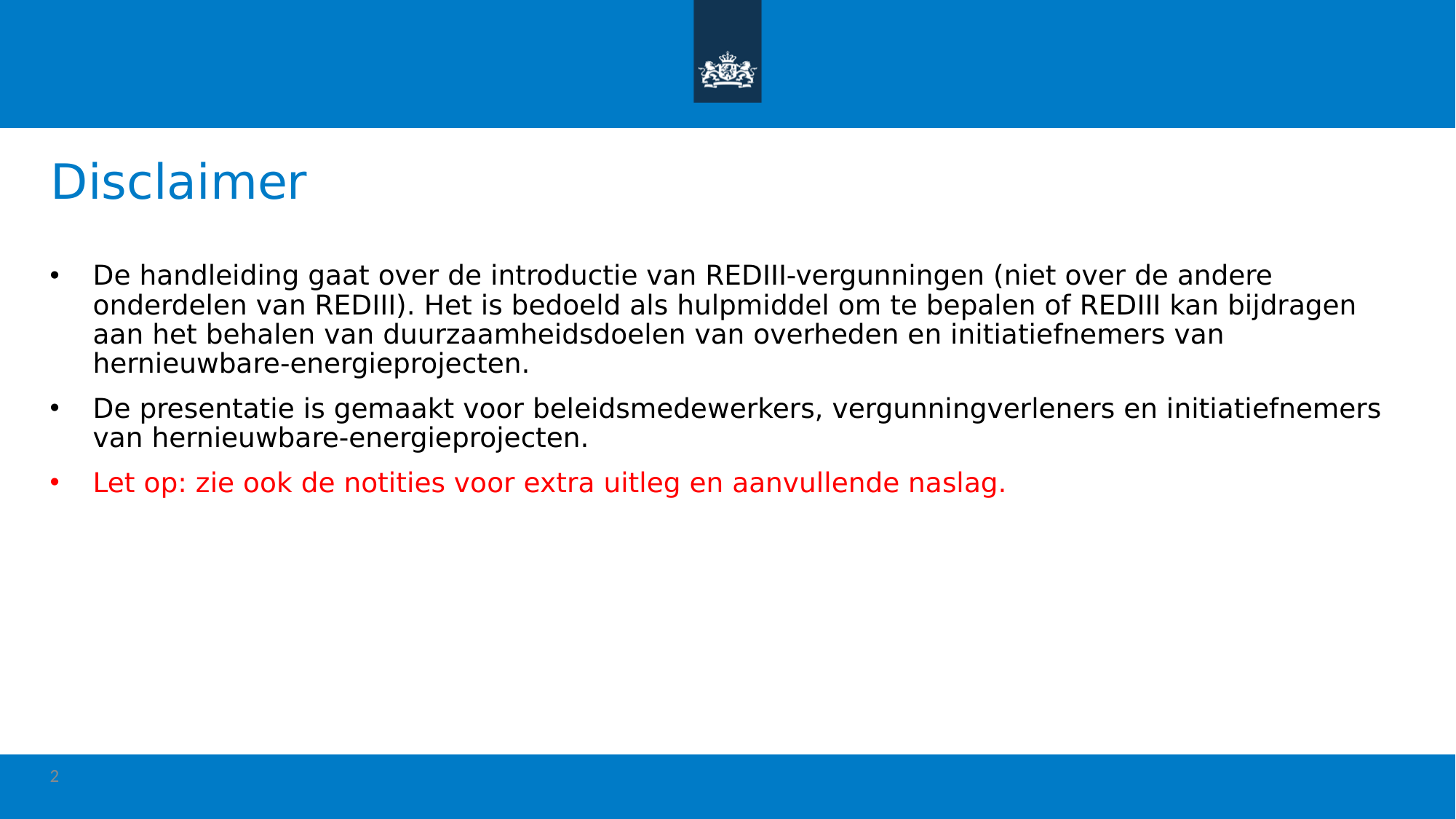

# Disclaimer
De handleiding gaat over de introductie van REDIII-vergunningen (niet over de andere onderdelen van REDIII). Het is bedoeld als hulpmiddel om te bepalen of REDIII kan bijdragen aan het behalen van duurzaamheidsdoelen van overheden en initiatiefnemers van hernieuwbare-energieprojecten.
De presentatie is gemaakt voor beleidsmedewerkers, vergunningverleners en initiatiefnemers van hernieuwbare-energieprojecten.
Let op: zie ook de notities voor extra uitleg en aanvullende naslag.

2